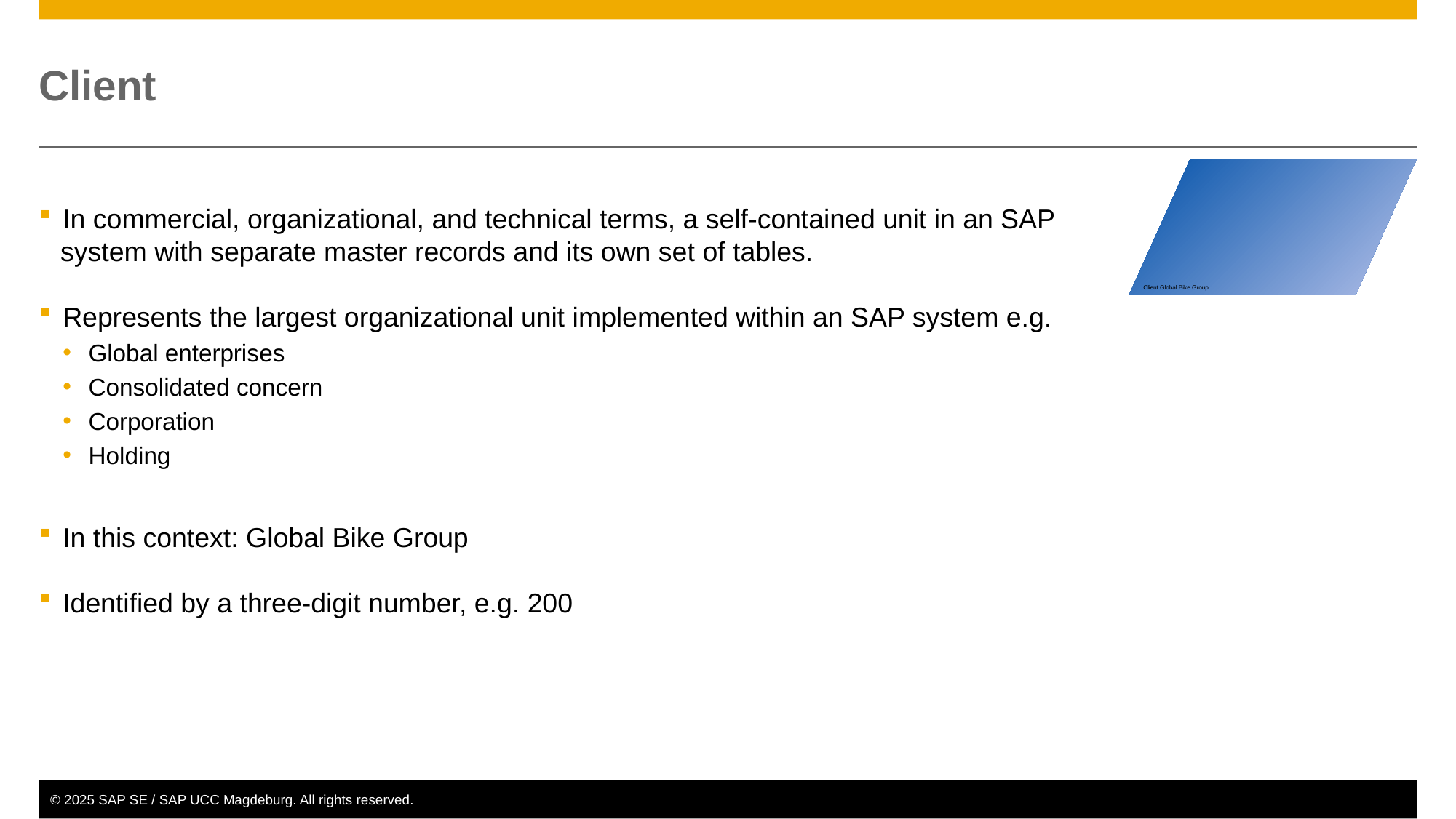

# Client

Client Global Bike Group
In commercial, organizational, and technical terms, a self-contained unit in an SAP
system with separate master records and its own set of tables.

Represents the largest organizational unit implemented within an SAP system e.g.
Global enterprises
Consolidated concern
Corporation
Holding

In this context: Global Bike Group

Identified by a three-digit number, e.g. 200

Client Global Bike Group